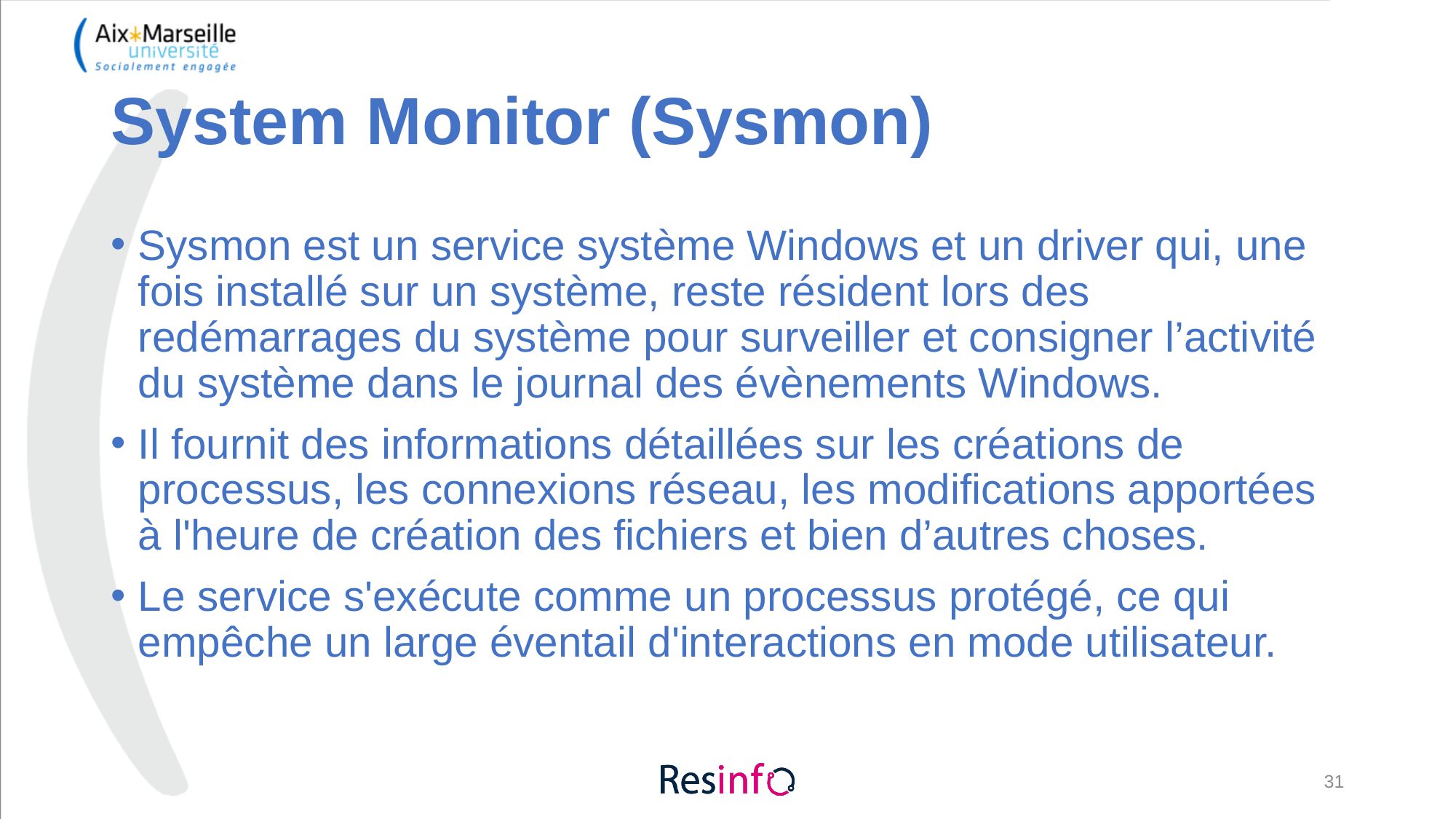

# System Monitor (Sysmon)
Sysmon est un service système Windows et un driver qui, une fois installé sur un système, reste résident lors des redémarrages du système pour surveiller et consigner l’activité du système dans le journal des évènements Windows.
Il fournit des informations détaillées sur les créations de processus, les connexions réseau, les modifications apportées à l'heure de création des fichiers et bien d’autres choses.
Le service s'exécute comme un processus protégé, ce qui empêche un large éventail d'interactions en mode utilisateur.
31